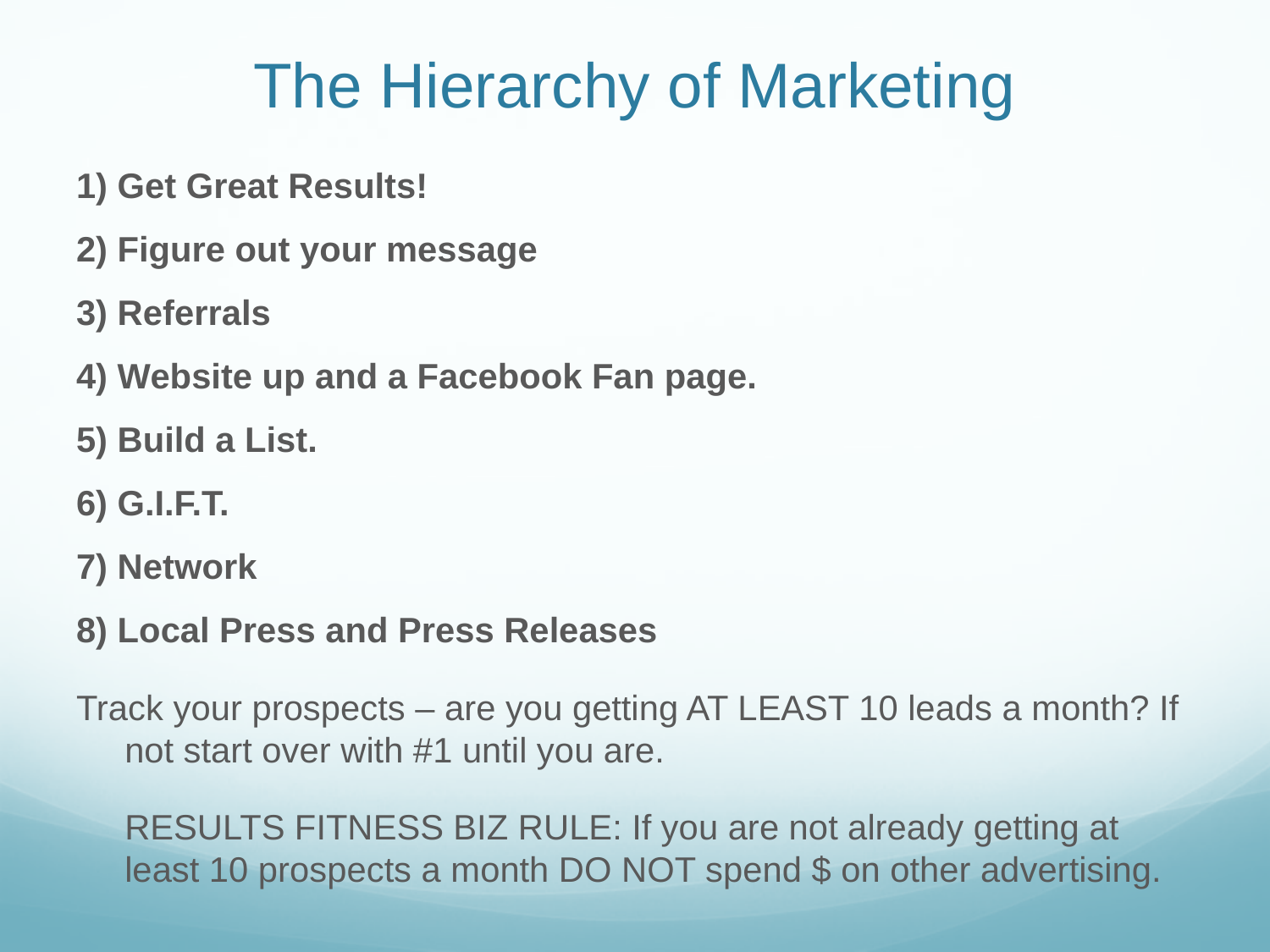

# The Hierarchy of Marketing
1) Get Great Results!
2) Figure out your message
3) Referrals
4) Website up and a Facebook Fan page.
5) Build a List.
6) G.I.F.T.
7) Network
8) Local Press and Press Releases
Track your prospects – are you getting AT LEAST 10 leads a month? If not start over with #1 until you are.
	RESULTS FITNESS BIZ RULE: If you are not already getting at least 10 prospects a month DO NOT spend $ on other advertising.